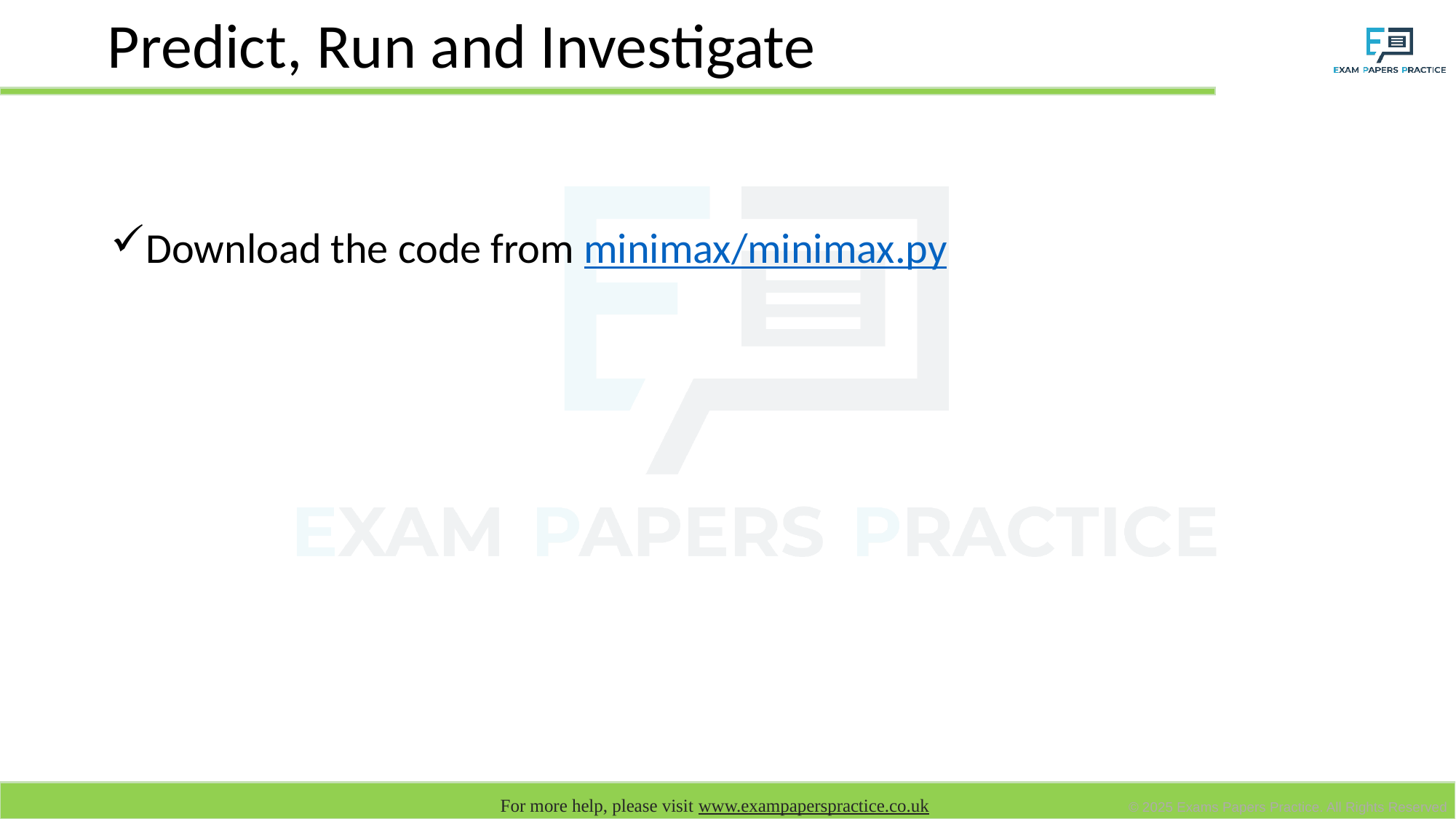

# Predict, Run and Investigate
Download the code from minimax/minimax.py